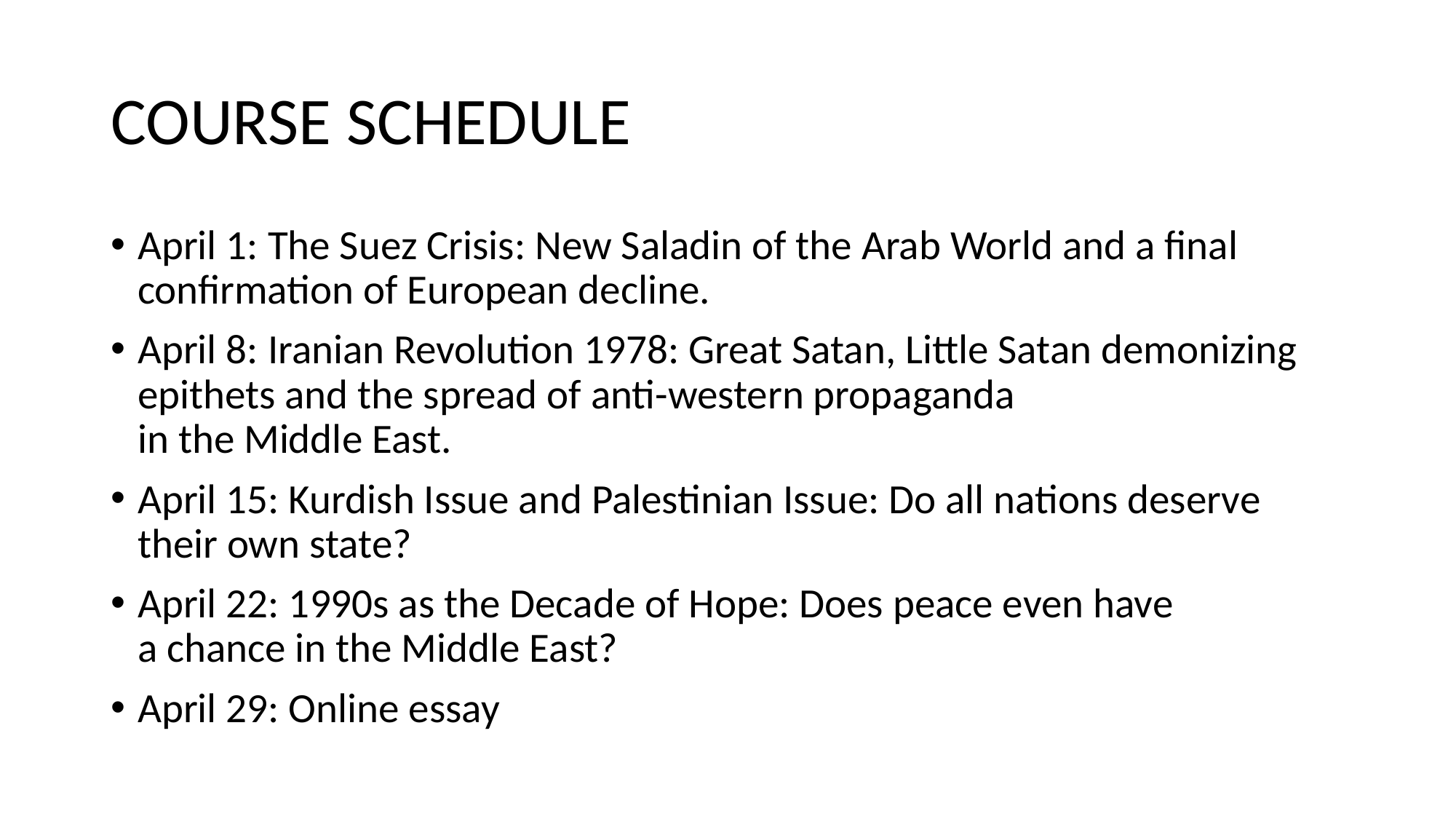

# COURSE SCHEDULE
April 1: The Suez Crisis: New Saladin of the Arab World and a final confirmation of European decline.
April 8: Iranian Revolution 1978: Great Satan, Little Satan demonizing epithets and the spread of anti-western propaganda
in the Middle East.
April 15: Kurdish Issue and Palestinian Issue: Do all nations deserve their own state?
April 22: 1990s as the Decade of Hope: Does peace even have
a chance in the Middle East?
April 29: Online essay